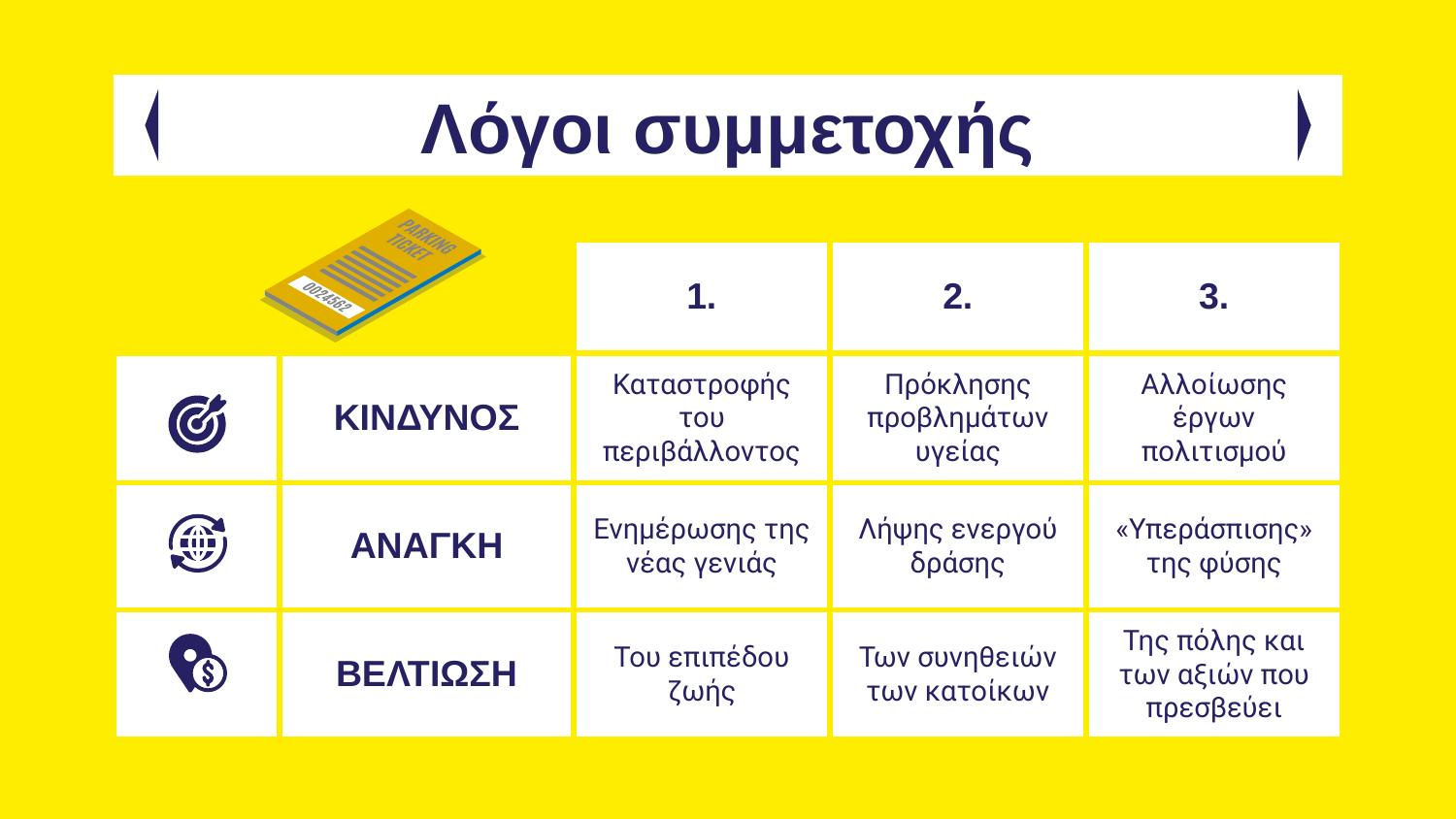

# Λόγοι συμμετοχής

|  |  | 1. | 2. | 3. |
| --- | --- | --- | --- | --- |
|  | ΚΙΝΔΥΝΟΣ | Καταστροφής του περιβάλλοντος | Πρόκλησης προβλημάτων υγείας | Αλλοίωσης έργων πολιτισμού |
|  | ΑΝΑΓΚΗ | Ενημέρωσης της νέας γενιάς | Λήψης ενεργού δράσης | «Υπεράσπισης» της φύσης |
|  | ΒΕΛΤΙΩΣΗ | Του επιπέδου ζωής | Των συνηθειών των κατοίκων | Της πόλης και των αξιών που πρεσβεύει |